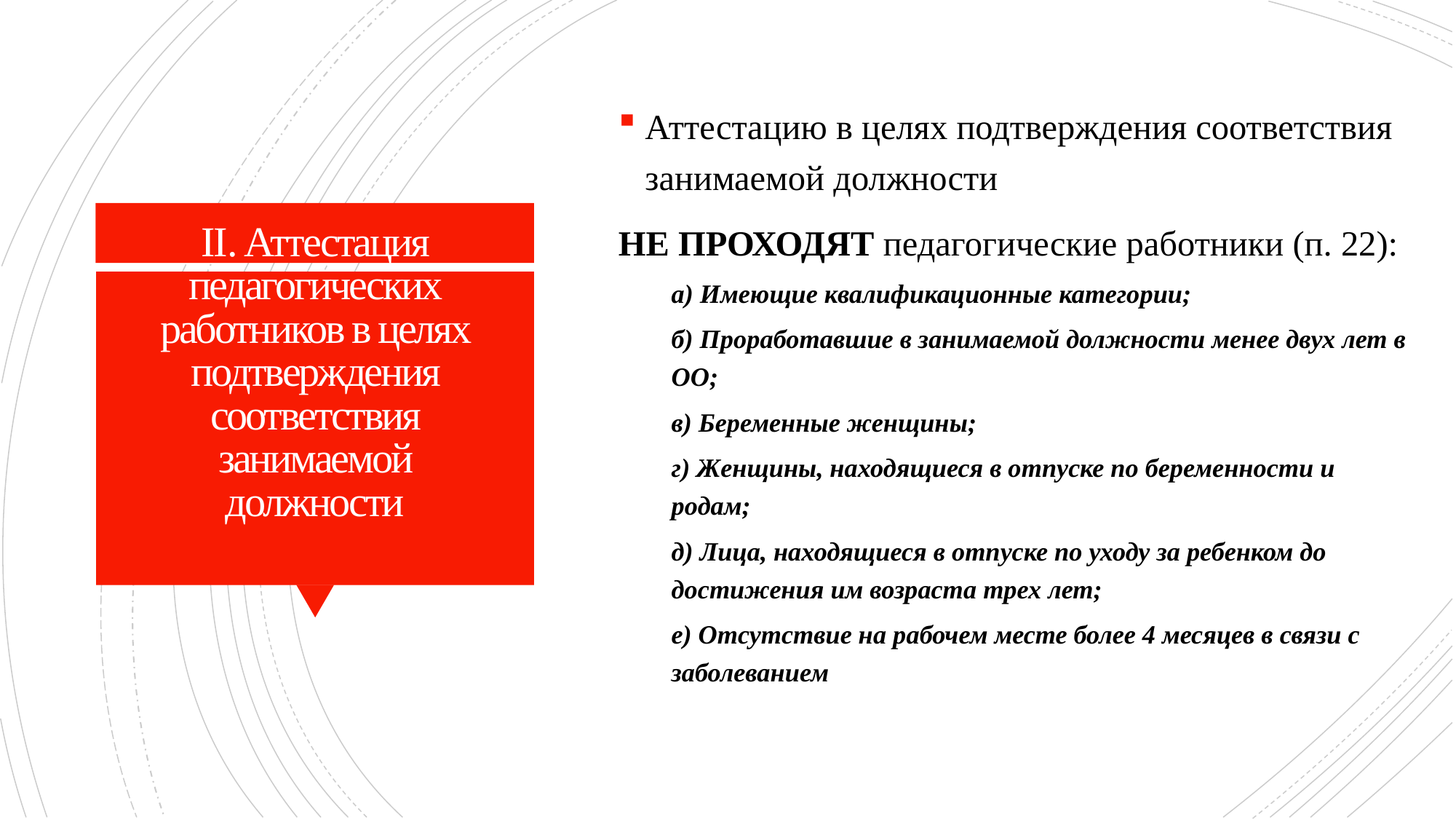

Аттестацию в целях подтверждения соответствия занимаемой должности
НЕ ПРОХОДЯТ педагогические работники (п. 22):
а) Имеющие квалификационные категории;
б) Проработавшие в занимаемой должности менее двух лет в ОО;
в) Беременные женщины;
г) Женщины, находящиеся в отпуске по беременности и родам;
д) Лица, находящиеся в отпуске по уходу за ребенком до достижения им возраста трех лет;
е) Отсутствие на рабочем месте более 4 месяцев в связи с заболеванием

# II. Аттестация педагогических работников в целях подтверждения соответствия занимаемой должности